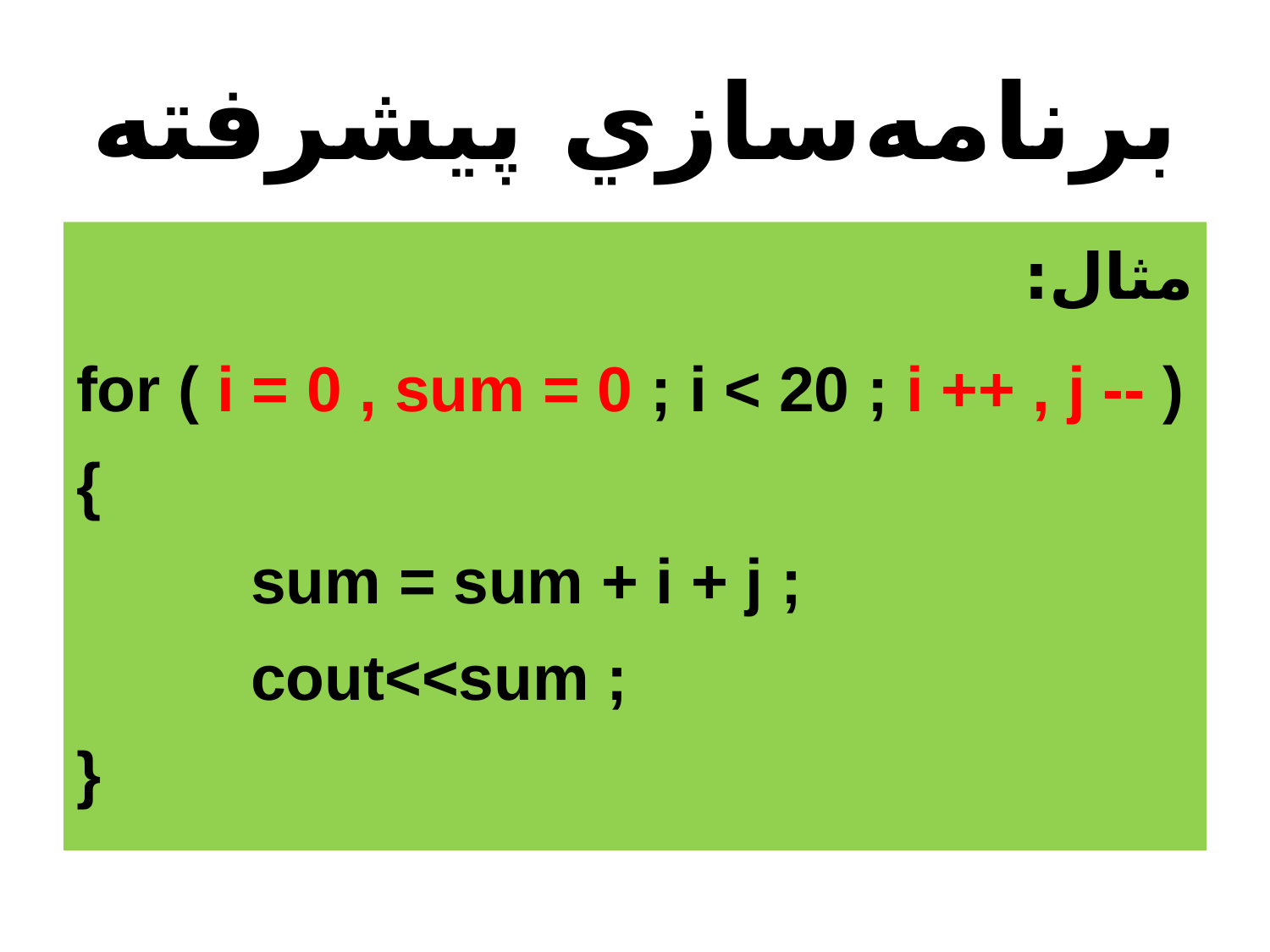

# برنامه‌سازي پيشرفته
مثال:
for ( i = 0 , sum = 0 ; i < 20 ; i ++ , j -- )
{
		sum = sum + i + j ;
		cout<<sum ;
}